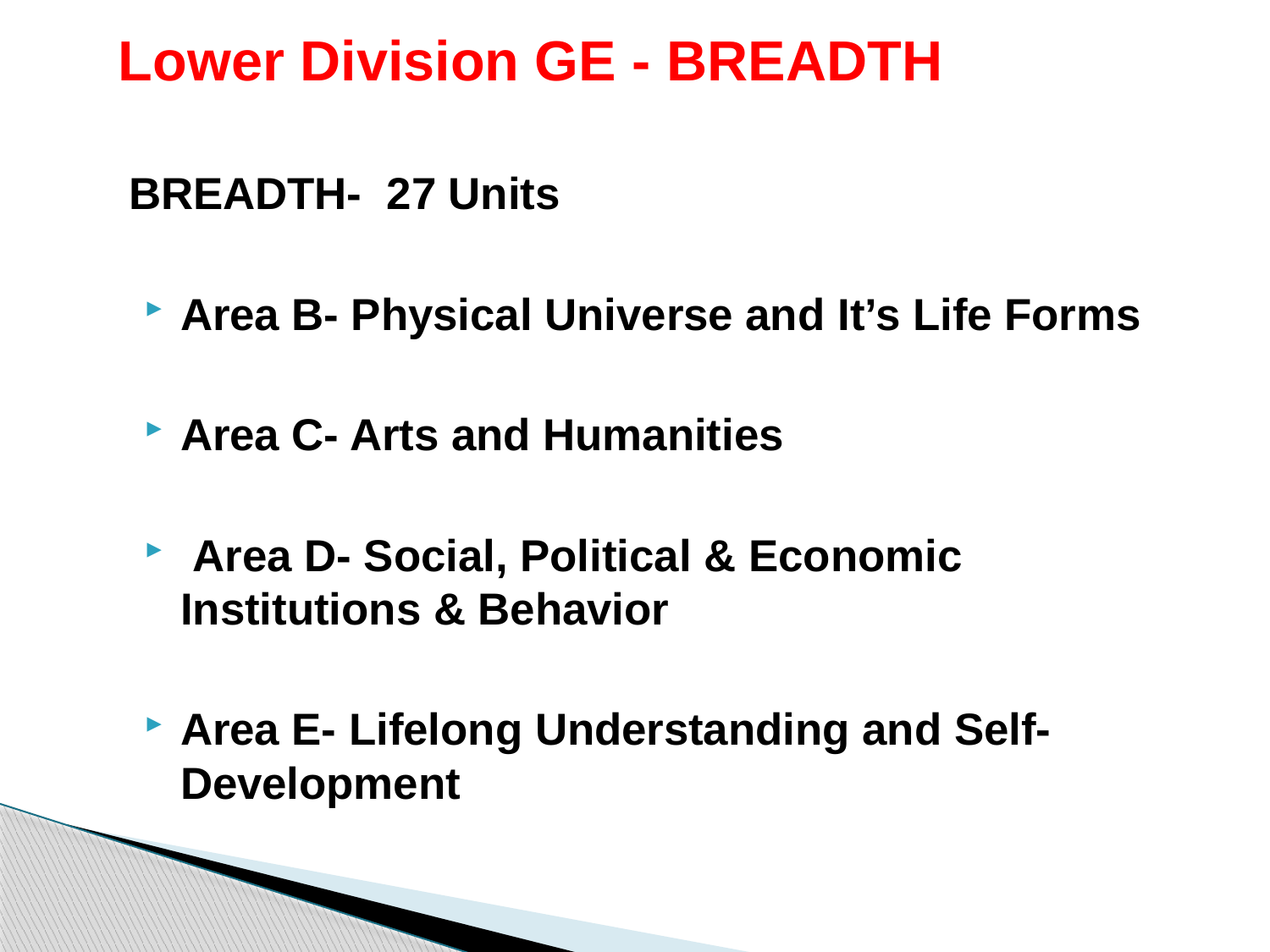

# Lower Division GE - BREADTH
BREADTH-  27 Units

Area B- Physical Universe and It’s Life Forms

Area C- Arts and Humanities

 Area D- Social, Political & Economic Institutions & Behavior

Area E- Lifelong Understanding and Self-Development